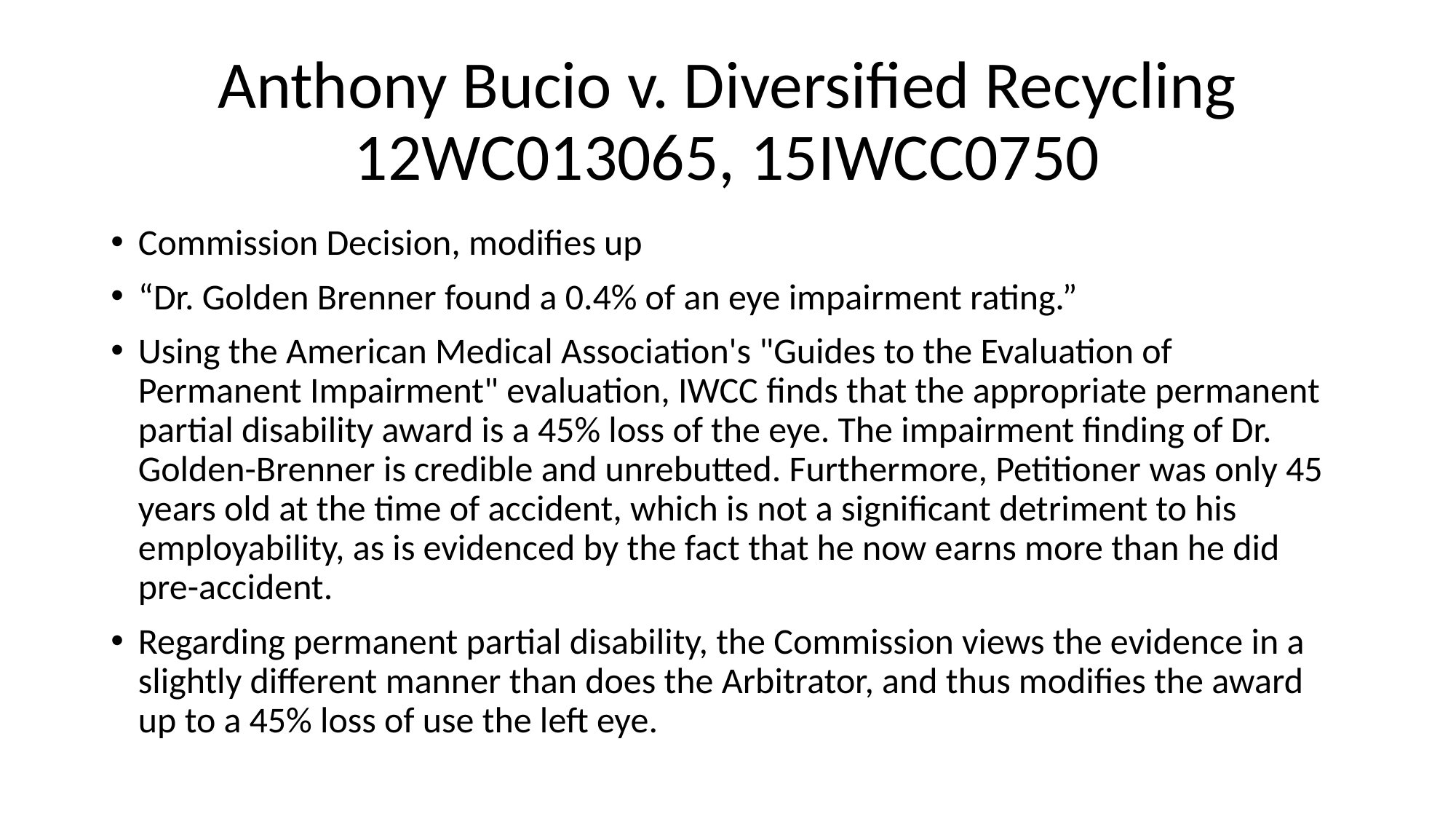

# Anthony Bucio v. Diversified Recycling 12WC013065, 15IWCC0750
Commission Decision, modifies up
“Dr. Golden Brenner found a 0.4% of an eye impairment rating.”
Using the American Medical Association's "Guides to the Evaluation of Permanent Impairment" evaluation, IWCC finds that the appropriate permanent partial disability award is a 45% loss of the eye. The impairment finding of Dr. Golden-Brenner is credible and unrebutted. Furthermore, Petitioner was only 45 years old at the time of accident, which is not a significant detriment to his employability, as is evidenced by the fact that he now earns more than he did pre-accident.
Regarding permanent partial disability, the Commission views the evidence in a slightly different manner than does the Arbitrator, and thus modifies the award up to a 45% loss of use the left eye.